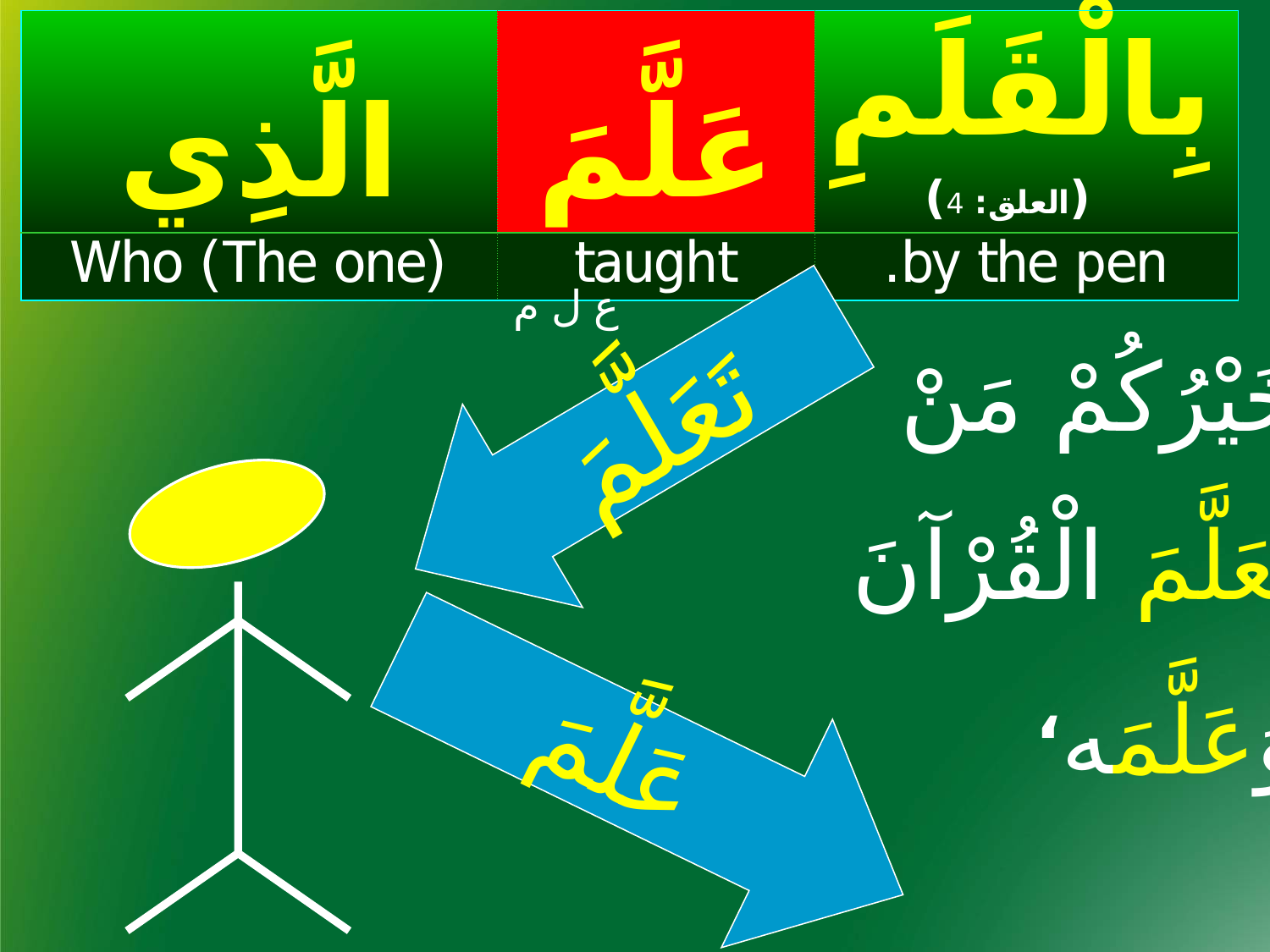

| الَّذِي | عَلَّمَ | بِالْقَلَمِ (العلق: 4) |
| --- | --- | --- |
| (The one) Who | taught | by the pen. |

ع ل م
خَيْرُكُمْ مَنْ
تَعَلَّمَ الْقُرْآنَ
وَعَلَّمَه،
تَعَلَّمَ

عَلَّمَ